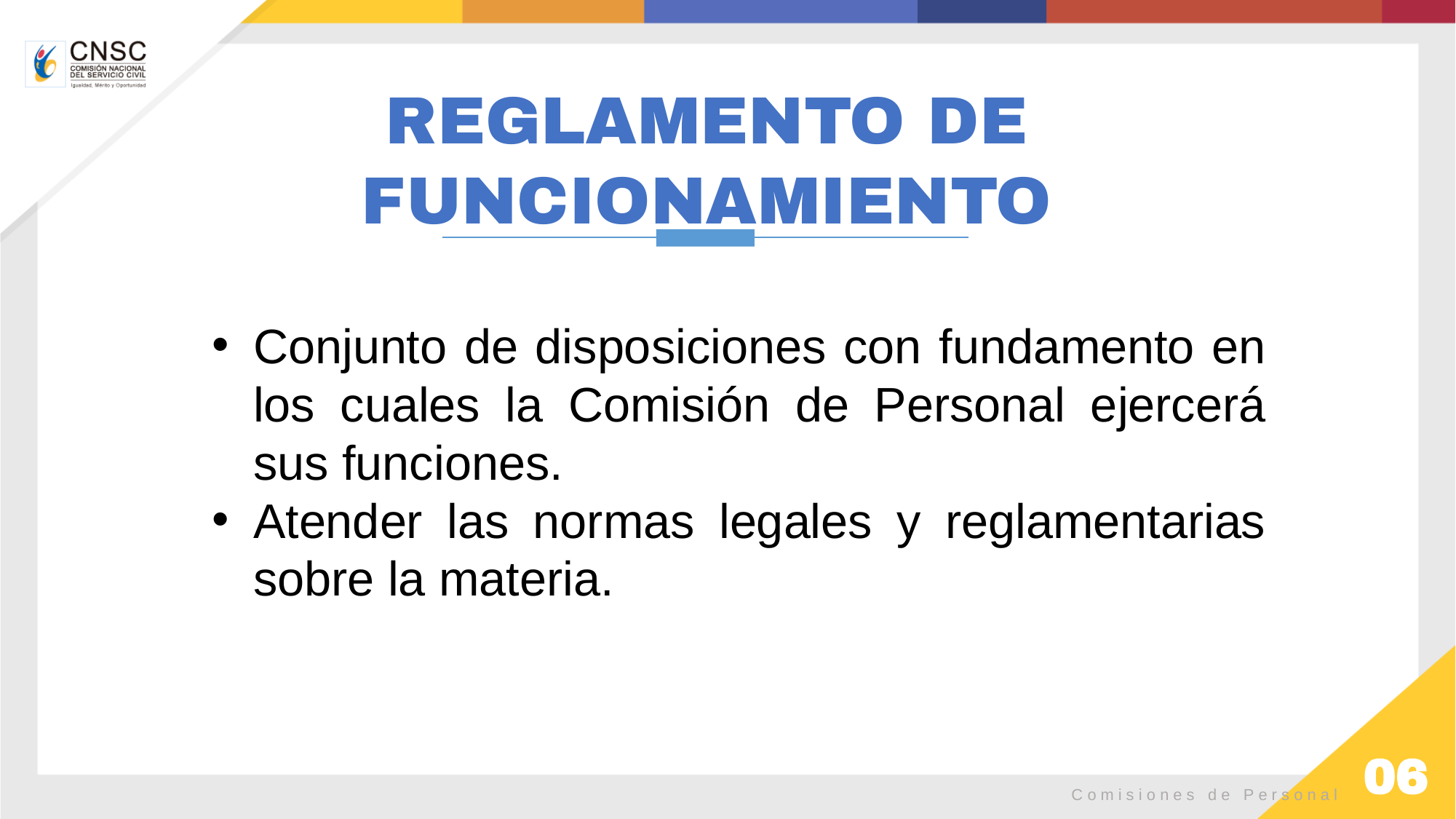

REGLAMENTO DE FUNCIONAMIENTO

Conjunto de disposiciones con fundamento en los cuales la Comisión de Personal ejercerá sus funciones.
Atender las normas legales y reglamentarias sobre la materia.

06
Comisiones de Personal